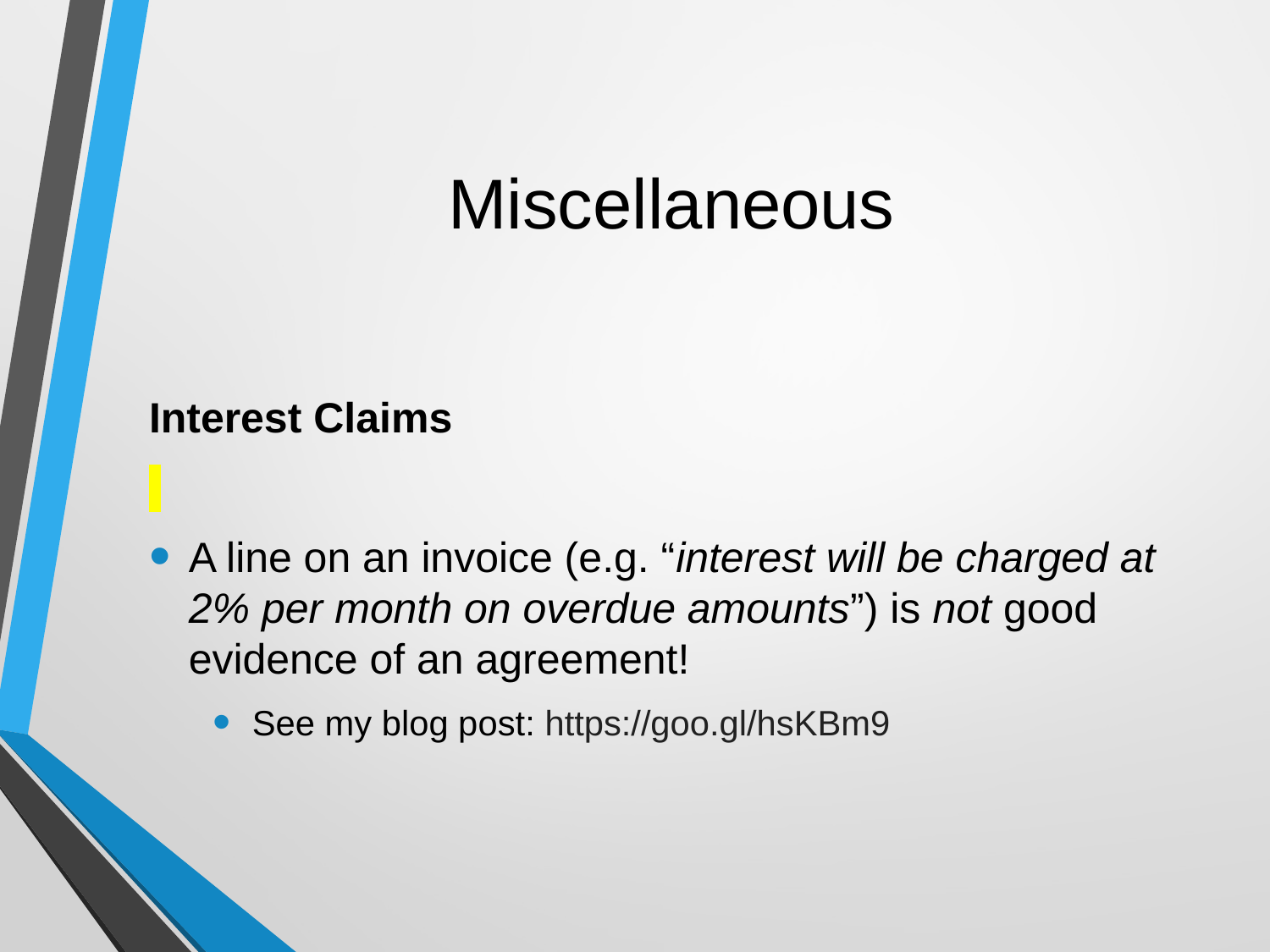

# Miscellaneous
Interest Claims

A line on an invoice (e.g. “interest will be charged at 2% per month on overdue amounts”) is not good evidence of an agreement!
See my blog post: https://goo.gl/hsKBm9